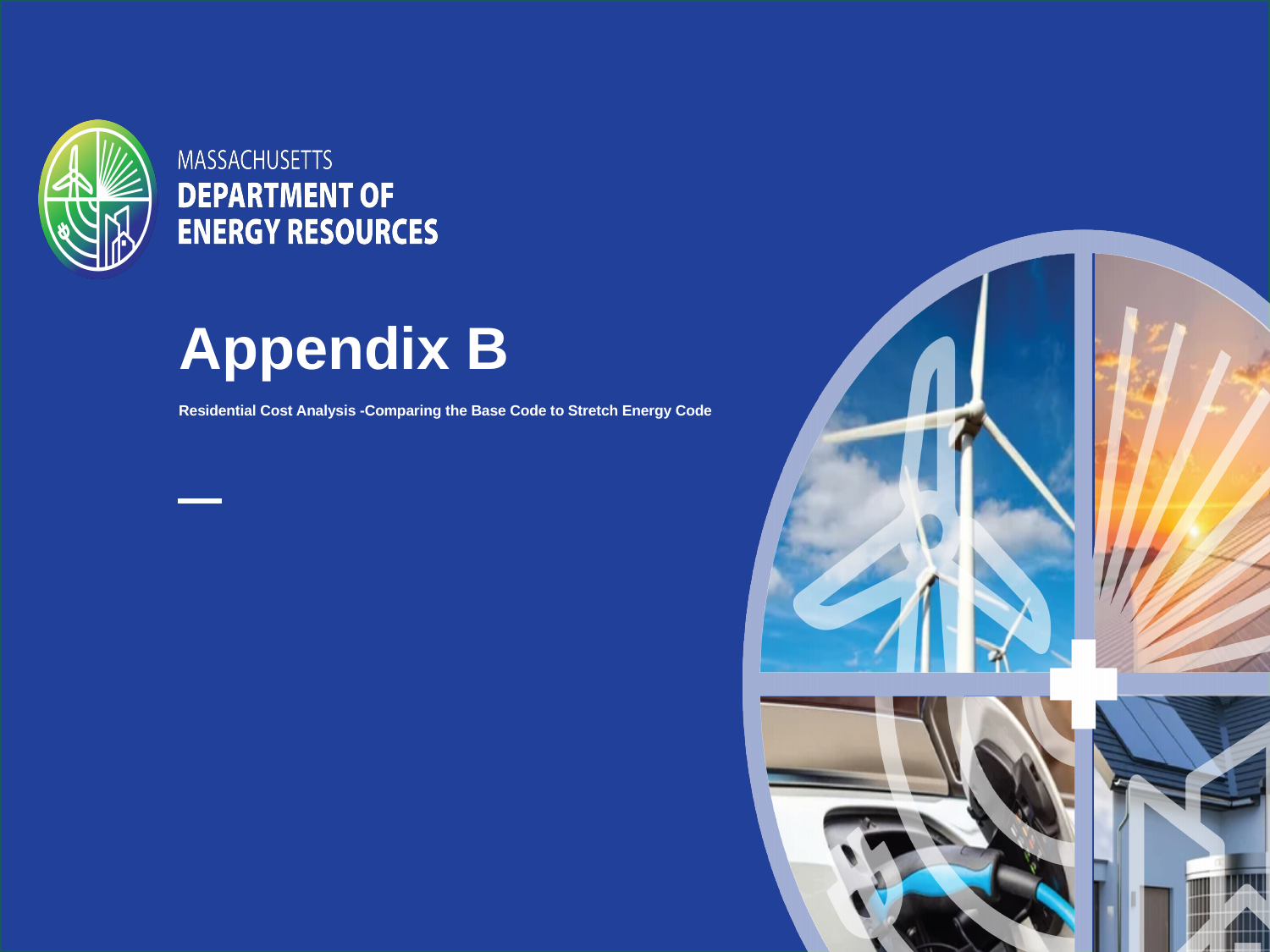

Appendix B
Residential Cost Analysis -Comparing the Base Code to Stretch Energy Code